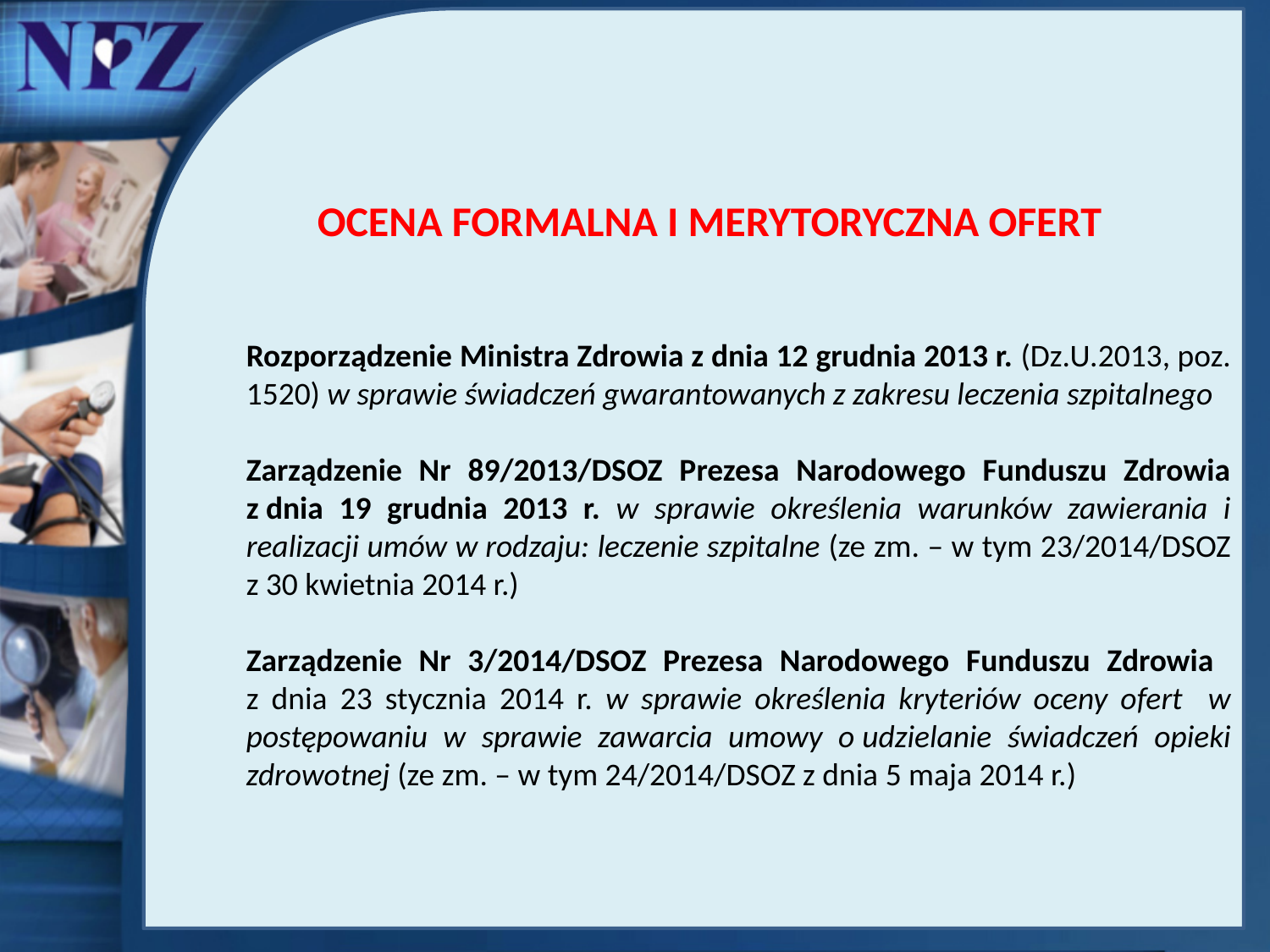

Rozporządzenie Ministra Zdrowia z dnia 12 grudnia 2013 r. (Dz.U.2013, poz. 1520) w sprawie świadczeń gwarantowanych z zakresu leczenia szpitalnego

Zarządzenie Nr 89/2013/DSOZ Prezesa Narodowego Funduszu Zdrowia z dnia 19 grudnia 2013 r. w sprawie określenia warunków zawierania i realizacji umów w rodzaju: leczenie szpitalne (ze zm. – w tym 23/2014/DSOZ z 30 kwietnia 2014 r.)

Zarządzenie Nr 3/2014/DSOZ Prezesa Narodowego Funduszu Zdrowia
z dnia 23 stycznia 2014 r. w sprawie określenia kryteriów oceny ofert  w postępowaniu w sprawie zawarcia umowy o udzielanie świadczeń opieki zdrowotnej (ze zm. – w tym 24/2014/DSOZ z dnia 5 maja 2014 r.)

OCENA FORMALNA I MERYTORYCZNA OFERT